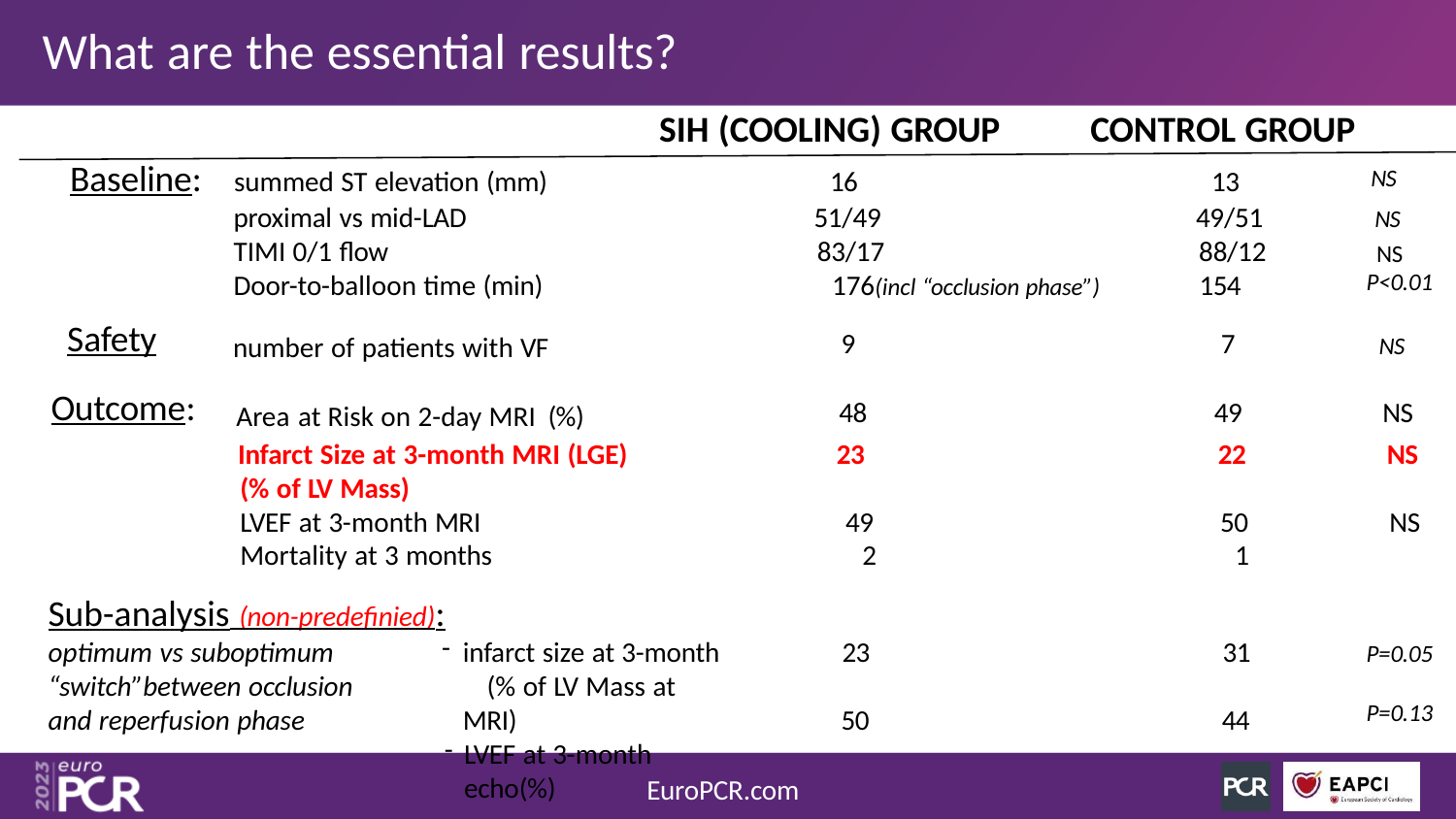

# What are the essential results?
SIH (COOLING) GROUP
CONTROL GROUP

| Baseline: | summed ST elevation (mm) | 16 | 13 | NS |
| --- | --- | --- | --- | --- |
|  | proximal vs mid-LAD | 51/49 | 49/51 | NS |
|  | TIMI 0/1 flow | 83/17 | 88/12 | NS |
|  | Door-to-balloon time (min) | 176(incl “occlusion phase”) | 154 | P<0.01 |
| Safety | number of patients with VF | 9 | 7 | NS |
| Outcome: | Area at Risk on 2-day MRI (%) | 48 | 49 | NS |
|  | Infarct Size at 3-month MRI (LGE) | 23 | 22 | NS |
|  | (% of LV Mass) |  |  |  |
|  | LVEF at 3-month MRI | 49 | 50 | NS |
|  | Mortality at 3 months | 2 | 1 |  |
Sub-analysis (non-predefinied):
optimum vs suboptimum “switch”between occlusion and reperfusion phase
infarct size at 3-month 	(% of LV Mass at MRI)
LVEF at 3-month echo(%)
23
31
P=0.05
P=0.13
50
44
EuroPCR.com